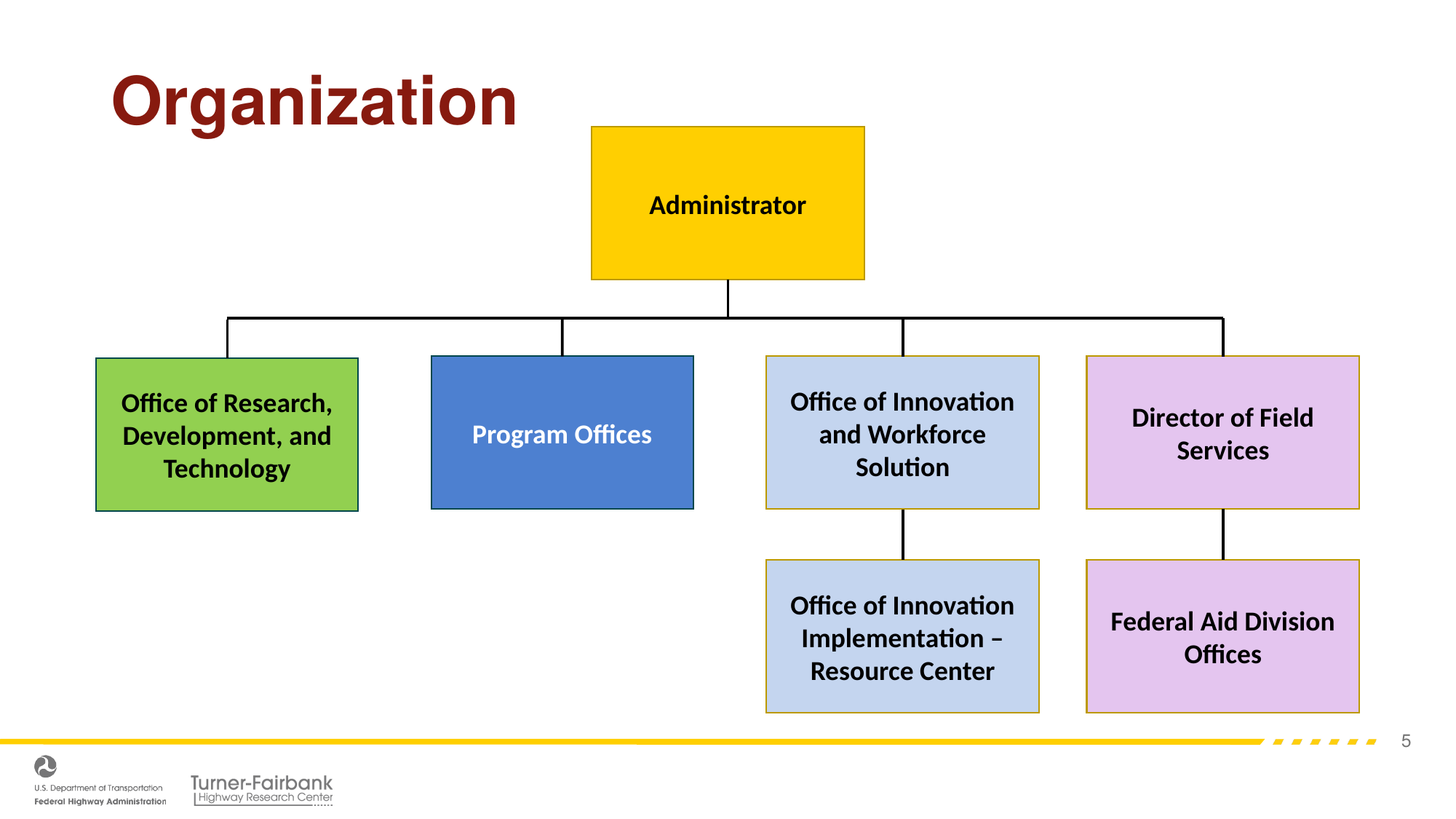

# Organization
Administrator
Program Offices
Office of Innovation and Workforce Solution
Director of Field Services
Office of Research, Development, and Technology
Office of Innovation Implementation – Resource Center
Federal Aid Division Offices
5